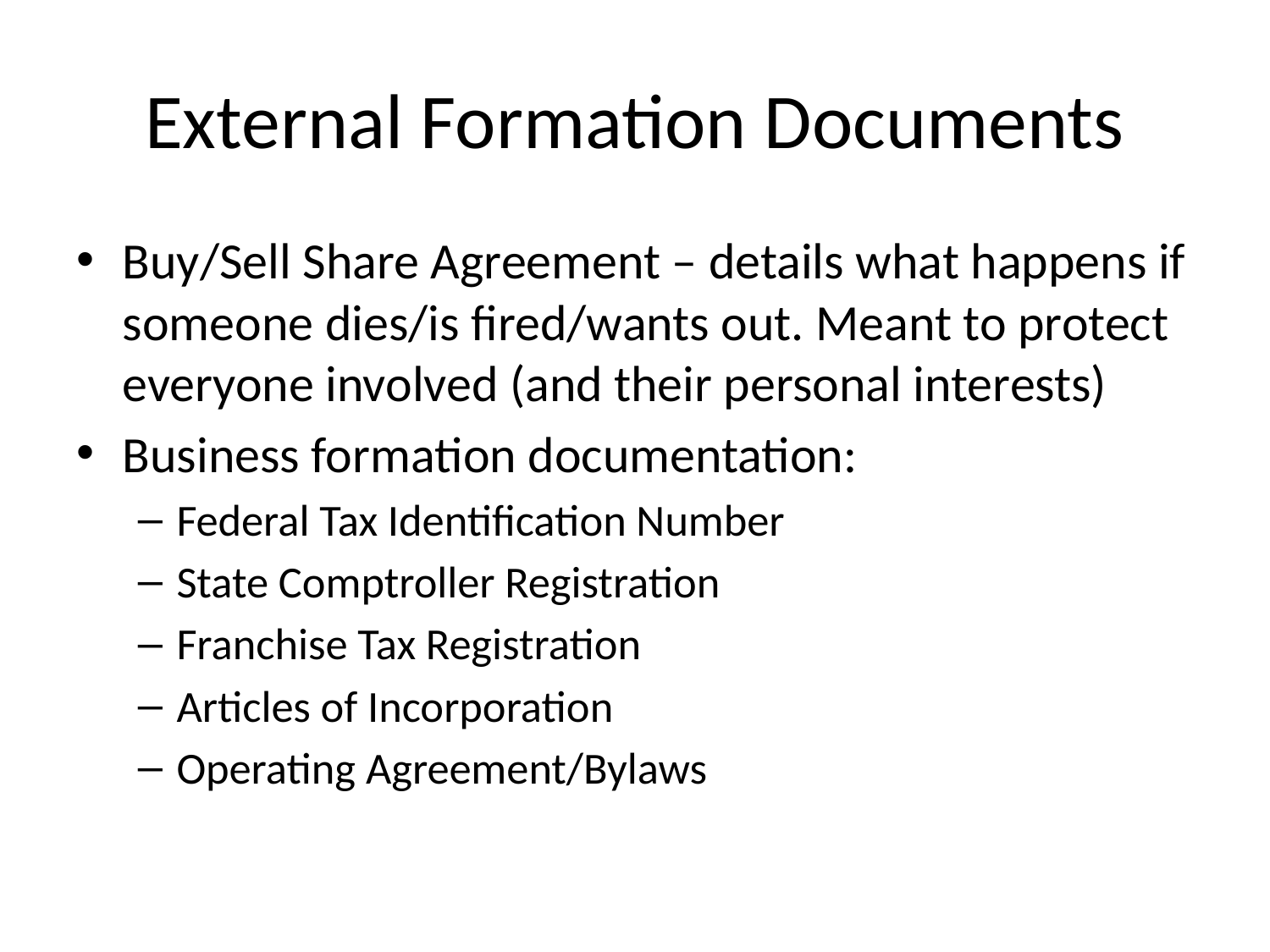

# External Formation Documents
Buy/Sell Share Agreement – details what happens if someone dies/is fired/wants out. Meant to protect everyone involved (and their personal interests)
Business formation documentation:
Federal Tax Identification Number
State Comptroller Registration
Franchise Tax Registration
Articles of Incorporation
Operating Agreement/Bylaws